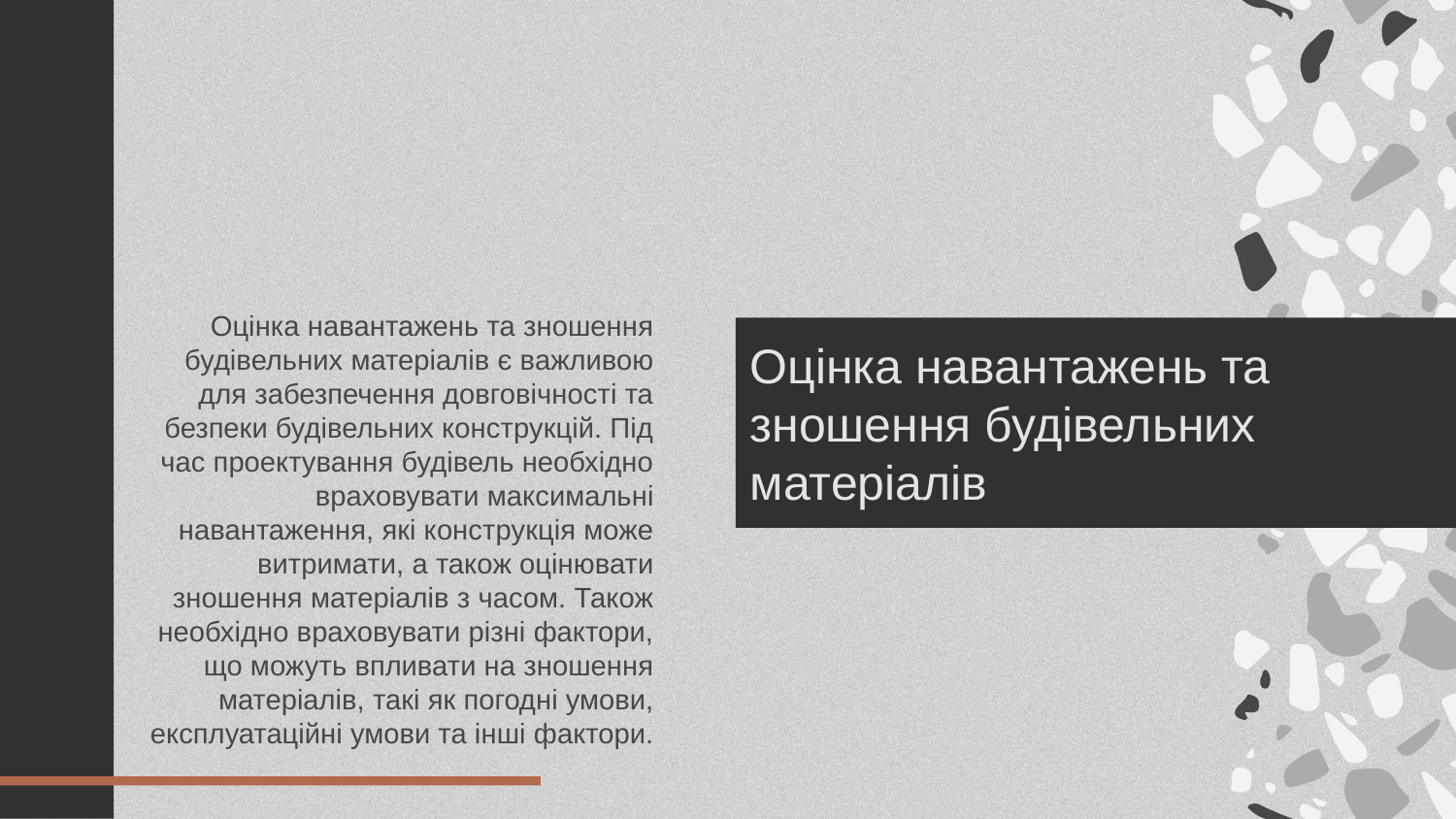

Оцінка навантажень та зношення будівельних матеріалів є важливою для забезпечення довговічності та безпеки будівельних конструкцій. Під час проектування будівель необхідно враховувати максимальні навантаження, які конструкція може витримати, а також оцінювати зношення матеріалів з часом. Також необхідно враховувати різні фактори, що можуть впливати на зношення матеріалів, такі як погодні умови, експлуатаційні умови та інші фактори.
# Оцінка навантажень та зношення будівельних матеріалів